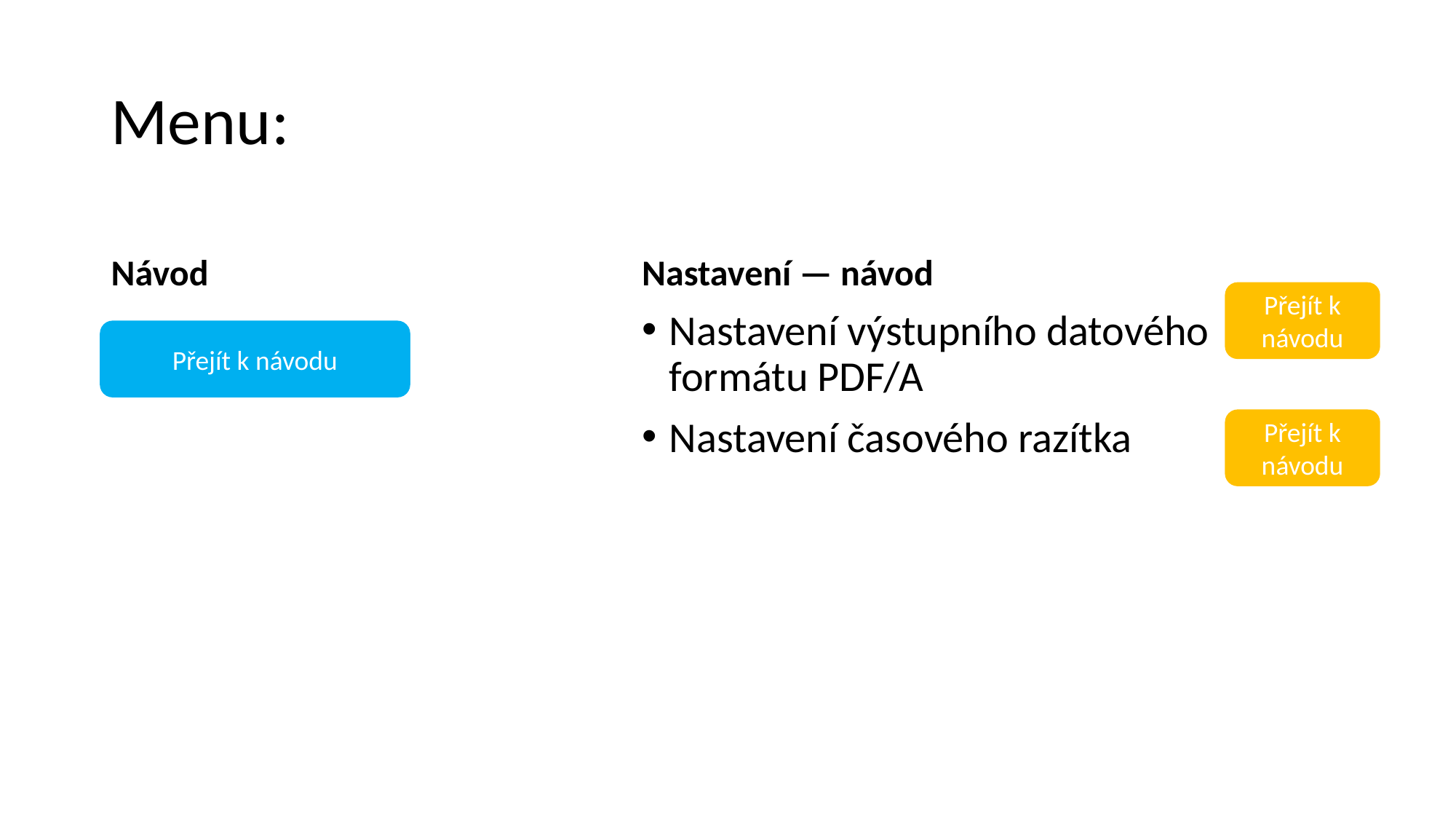

# Menu:
Návod
Nastavení — návod
Přejít k návodu
Nastavení výstupního datového formátu PDF/A
Nastavení časového razítka

Přejít k návodu
Přejít k návodu